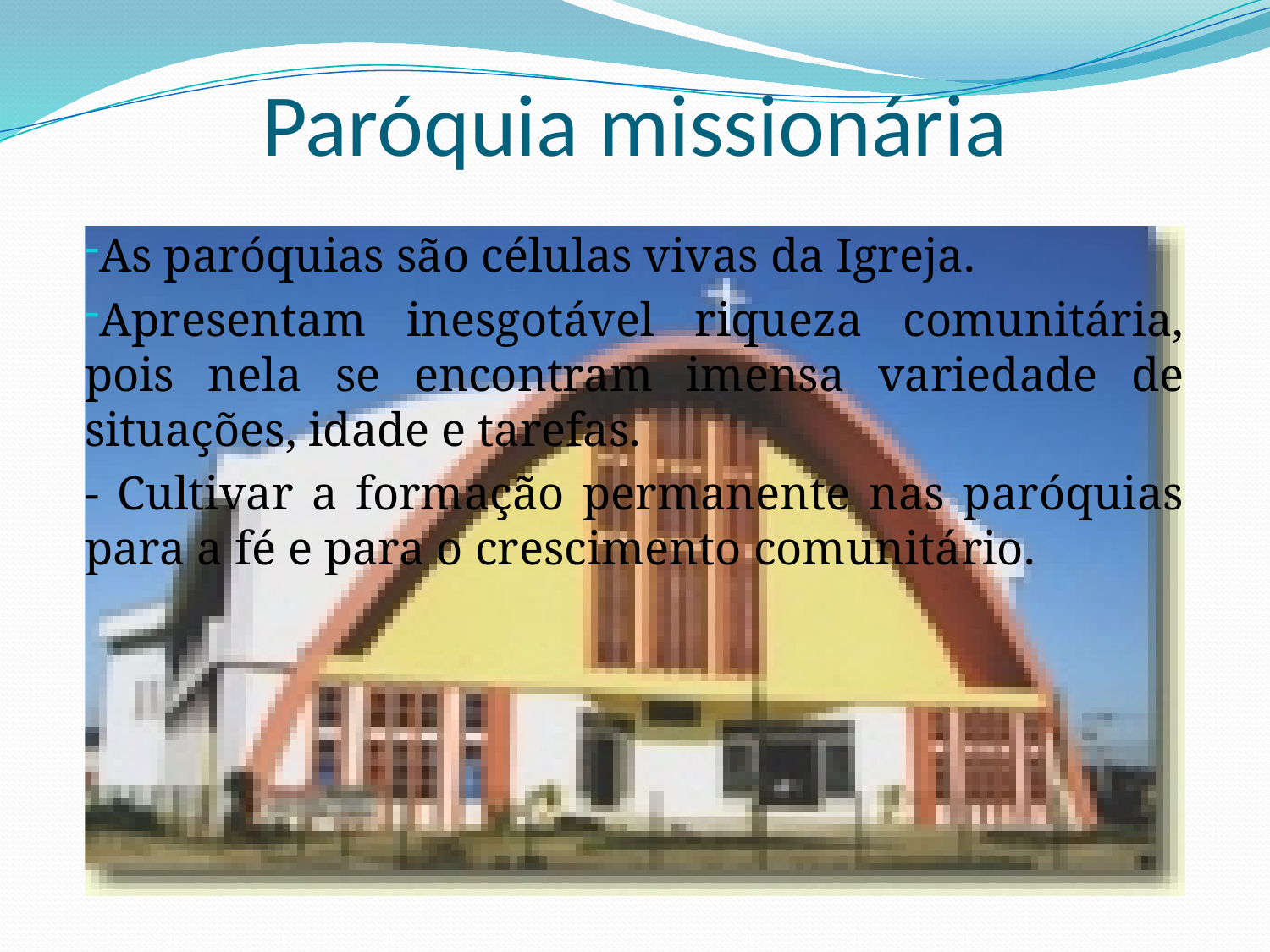

Paróquia missionária
As paróquias são células vivas da Igreja.
Apresentam inesgotável riqueza comunitária, pois nela se encontram imensa variedade de situações, idade e tarefas.
- Cultivar a formação permanente nas paróquias para a fé e para o crescimento comunitário.